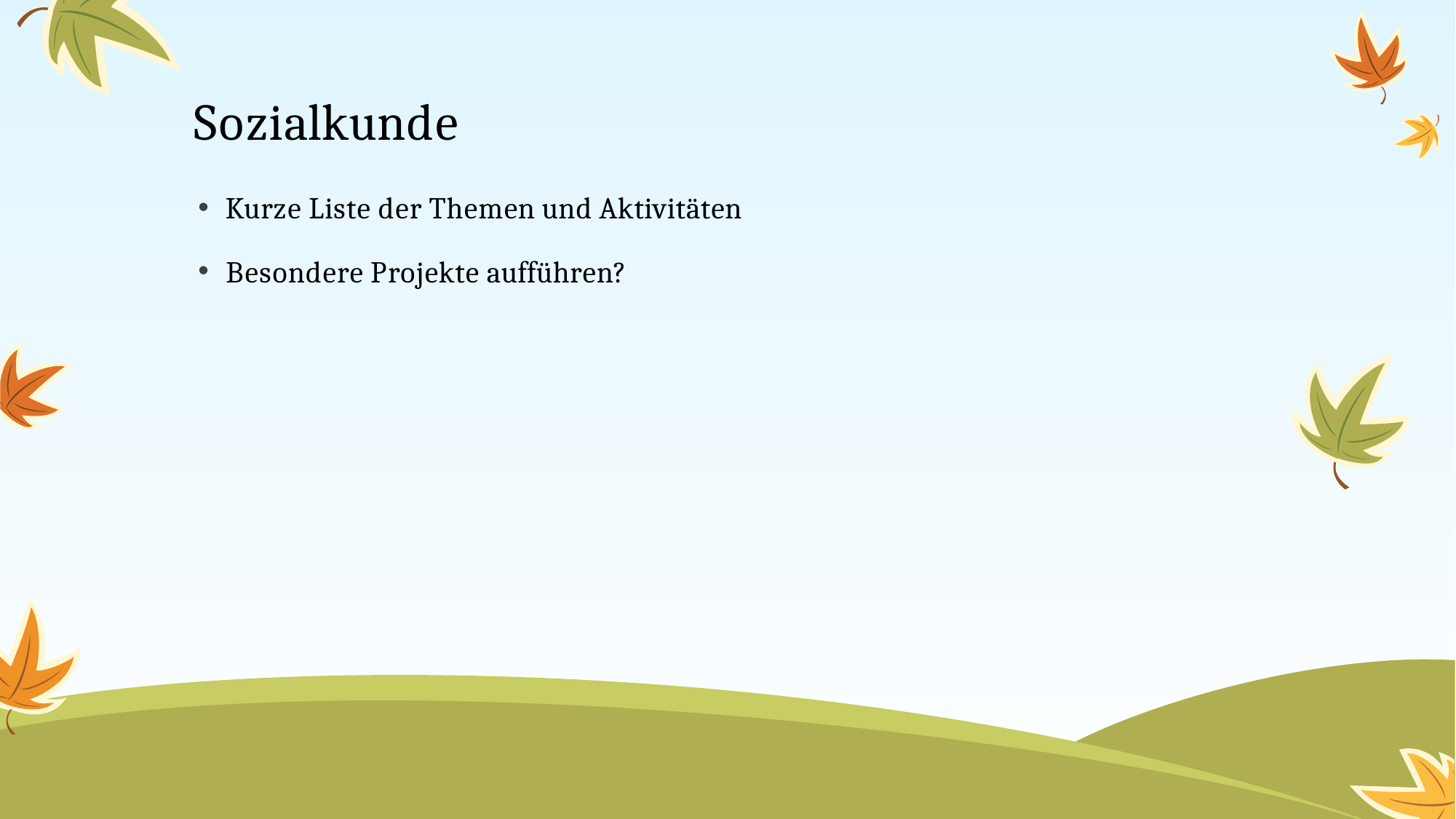

# Sozialkunde
Kurze Liste der Themen und Aktivitäten
Besondere Projekte aufführen?